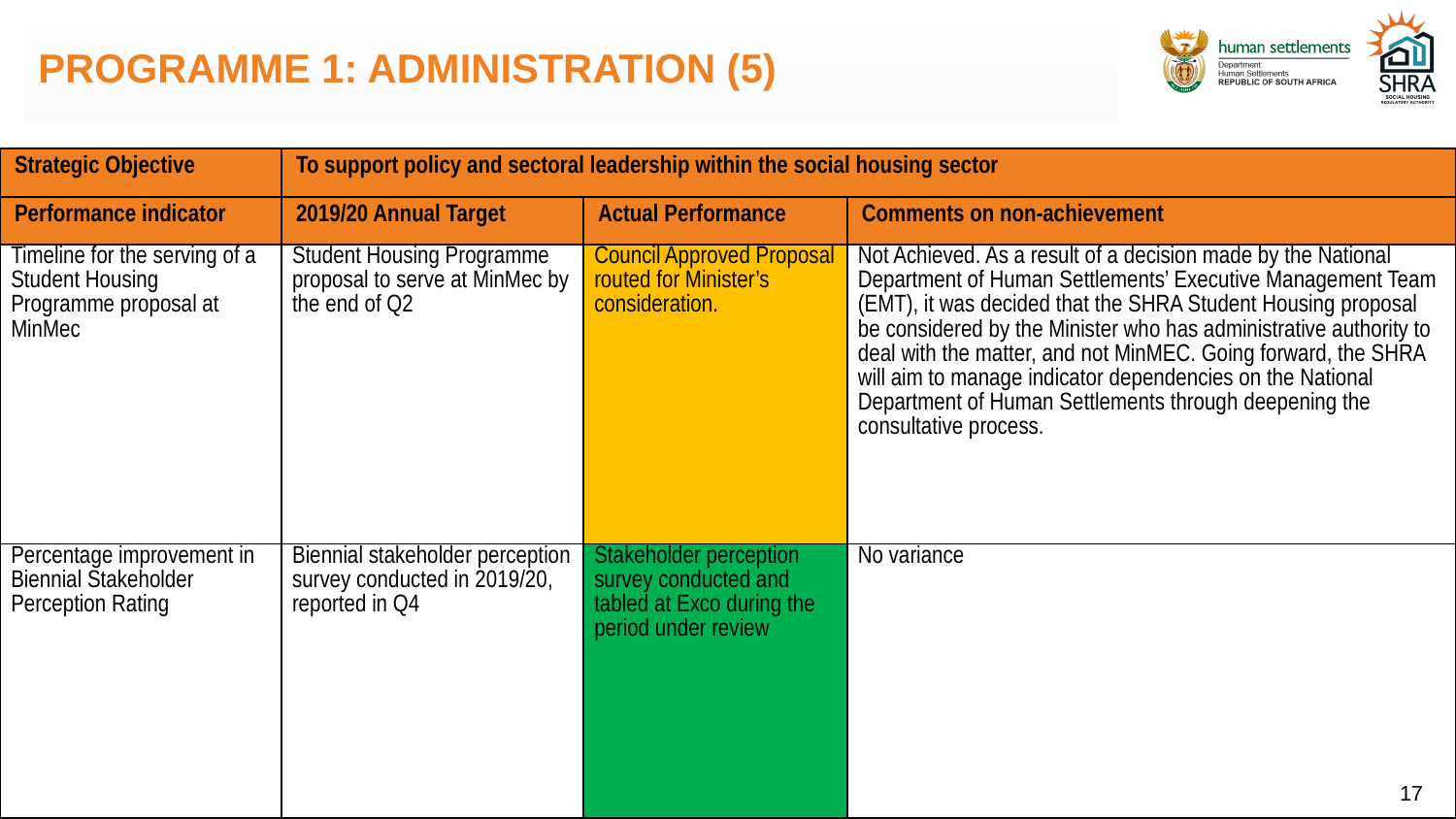

PROGRAMME 1: ADMINISTRATION (5)
| Strategic Objective | To support policy and sectoral leadership within the social housing sector |  |  |
| --- | --- | --- | --- |
| Performance indicator | 2019/20 Annual Target | Actual Performance | Comments on non-achievement |
| Timeline for the serving of a Student Housing Programme proposal at MinMec | Student Housing Programme proposal to serve at MinMec by the end of Q2 | Council Approved Proposal routed for Minister’s consideration. | Not Achieved. As a result of a decision made by the National Department of Human Settlements’ Executive Management Team (EMT), it was decided that the SHRA Student Housing proposal be considered by the Minister who has administrative authority to deal with the matter, and not MinMEC. Going forward, the SHRA will aim to manage indicator dependencies on the National Department of Human Settlements through deepening the consultative process. |
| Percentage improvement in Biennial Stakeholder Perception Rating | Biennial stakeholder perception survey conducted in 2019/20, reported in Q4 | Stakeholder perception survey conducted and tabled at Exco during the period under review | No variance |
17